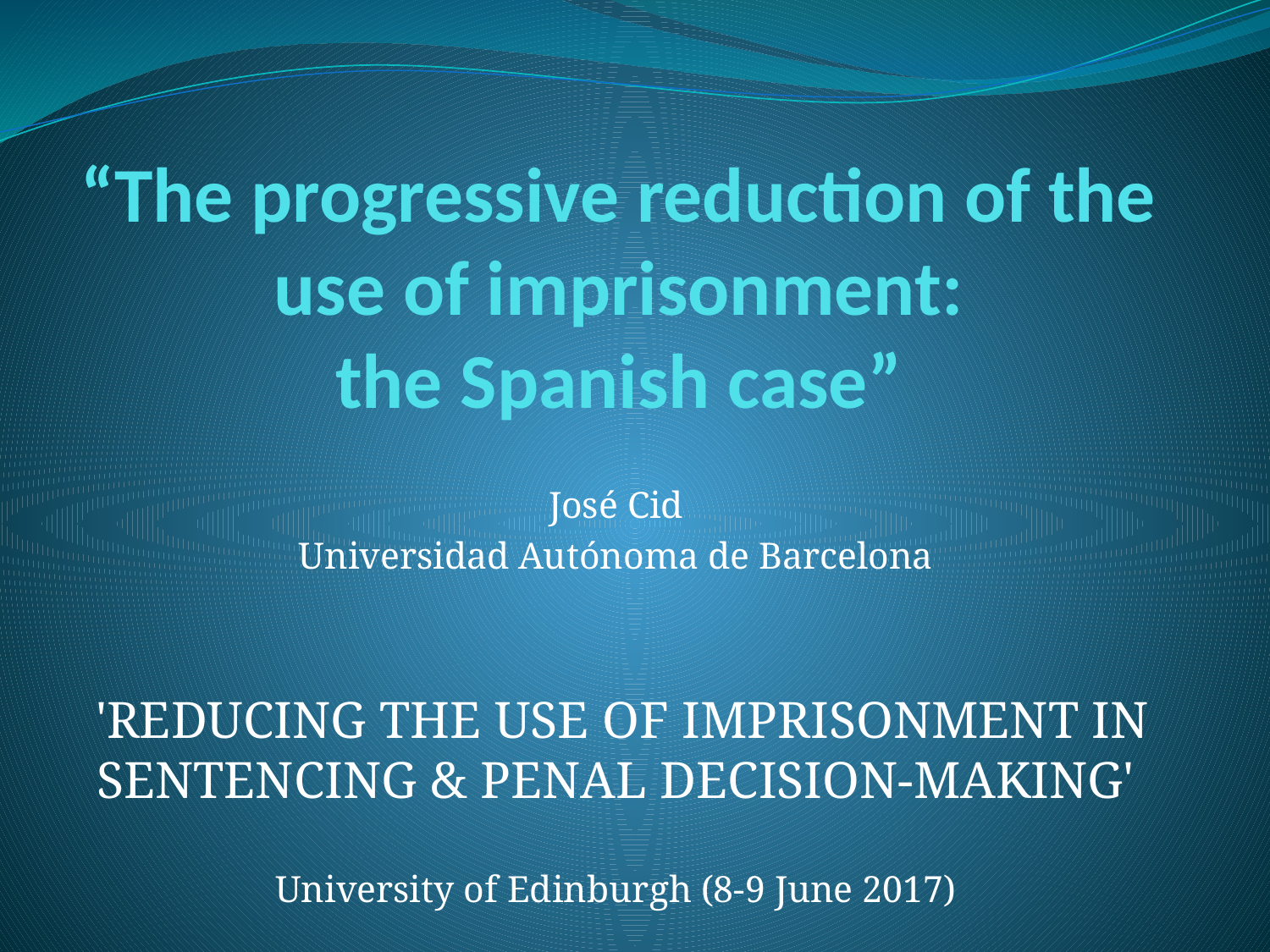

# “The progressive reduction of the use of imprisonment: the Spanish case”
José Cid
Universidad Autónoma de Barcelona

 'REDUCING THE USE OF IMPRISONMENT IN SENTENCING & PENAL DECISION-MAKING'

University of Edinburgh (8-9 June 2017)